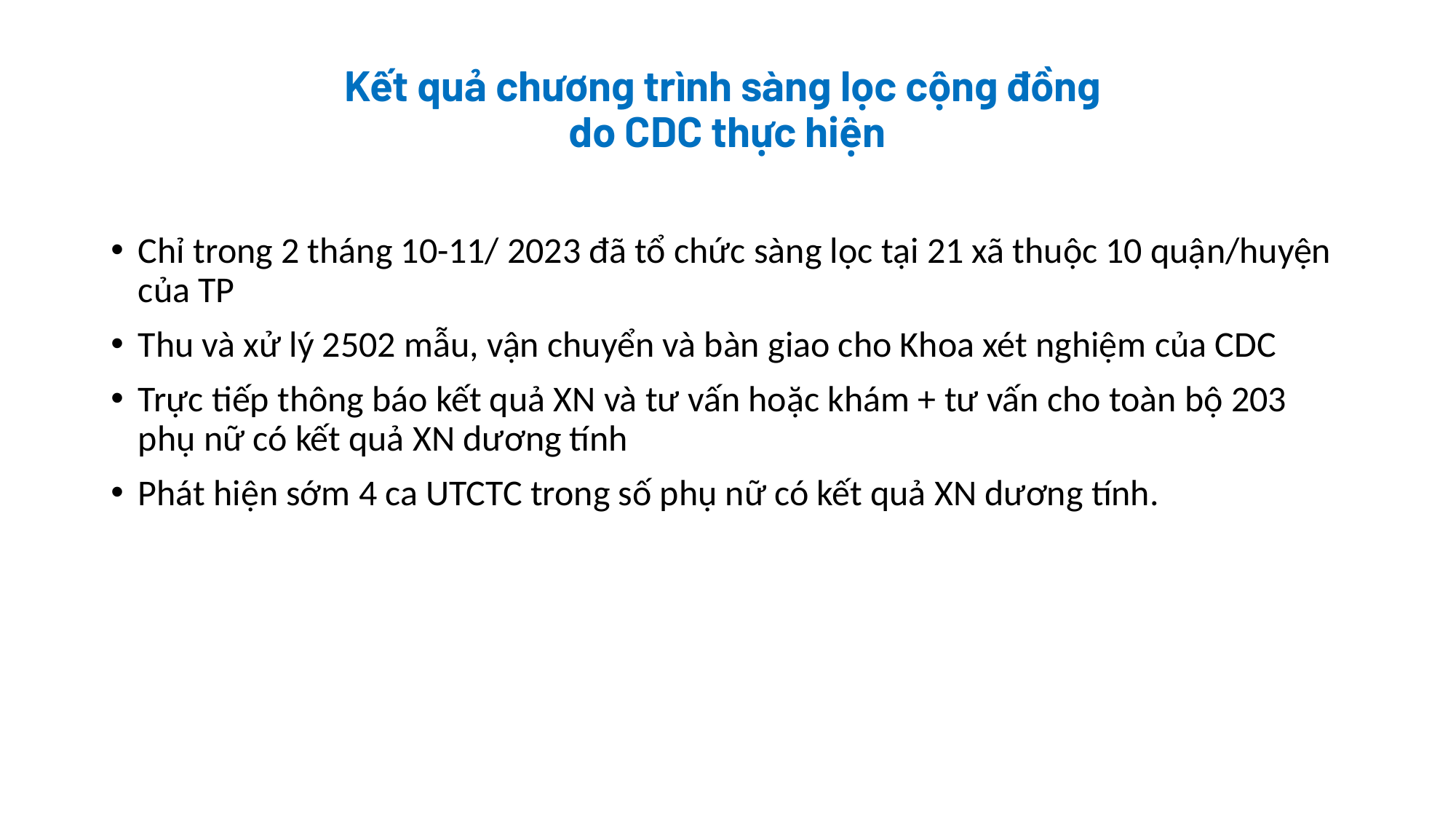

# Kết quả chương trình sàng lọc cộng đồng do CDC thực hiện
Chỉ trong 2 tháng 10-11/ 2023 đã tổ chức sàng lọc tại 21 xã thuộc 10 quận/huyện của TP
Thu và xử lý 2502 mẫu, vận chuyển và bàn giao cho Khoa xét nghiệm của CDC
Trực tiếp thông báo kết quả XN và tư vấn hoặc khám + tư vấn cho toàn bộ 203 phụ nữ có kết quả XN dương tính
Phát hiện sớm 4 ca UTCTC trong số phụ nữ có kết quả XN dương tính.